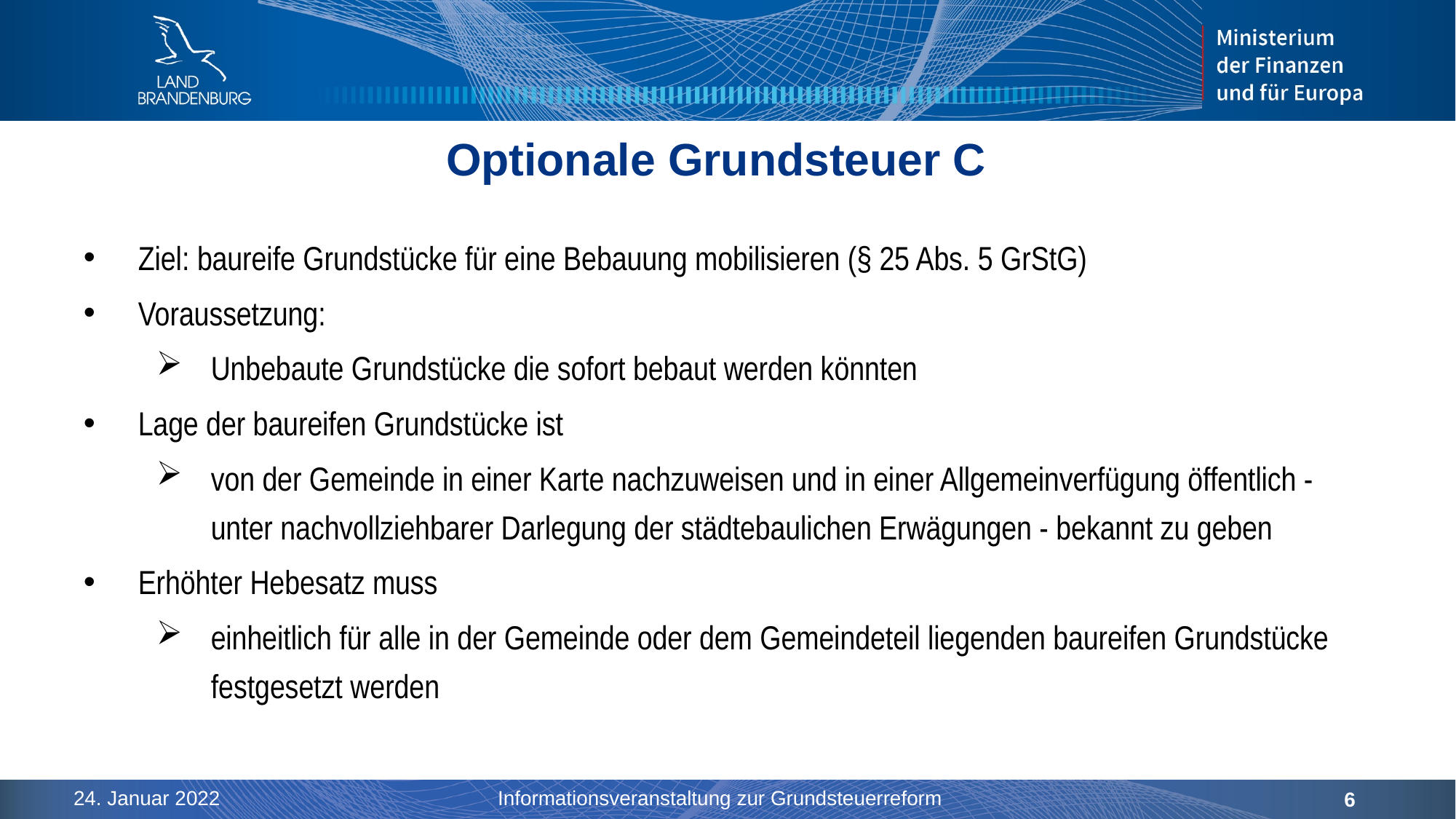

# Optionale Grundsteuer C
Ziel: baureife Grundstücke für eine Bebauung mobilisieren (§ 25 Abs. 5 GrStG)
Voraussetzung:
Unbebaute Grundstücke die sofort bebaut werden könnten
Lage der baureifen Grundstücke ist
von der Gemeinde in einer Karte nachzuweisen und in einer Allgemeinverfügung öffentlich - unter nachvollziehbarer Darlegung der städtebaulichen Erwägungen - bekannt zu geben
Erhöhter Hebesatz muss
einheitlich für alle in der Gemeinde oder dem Gemeindeteil liegenden baureifen Grundstücke festgesetzt werden

24. Januar 2022
Informationsveranstaltung zur Grundsteuerreform

6